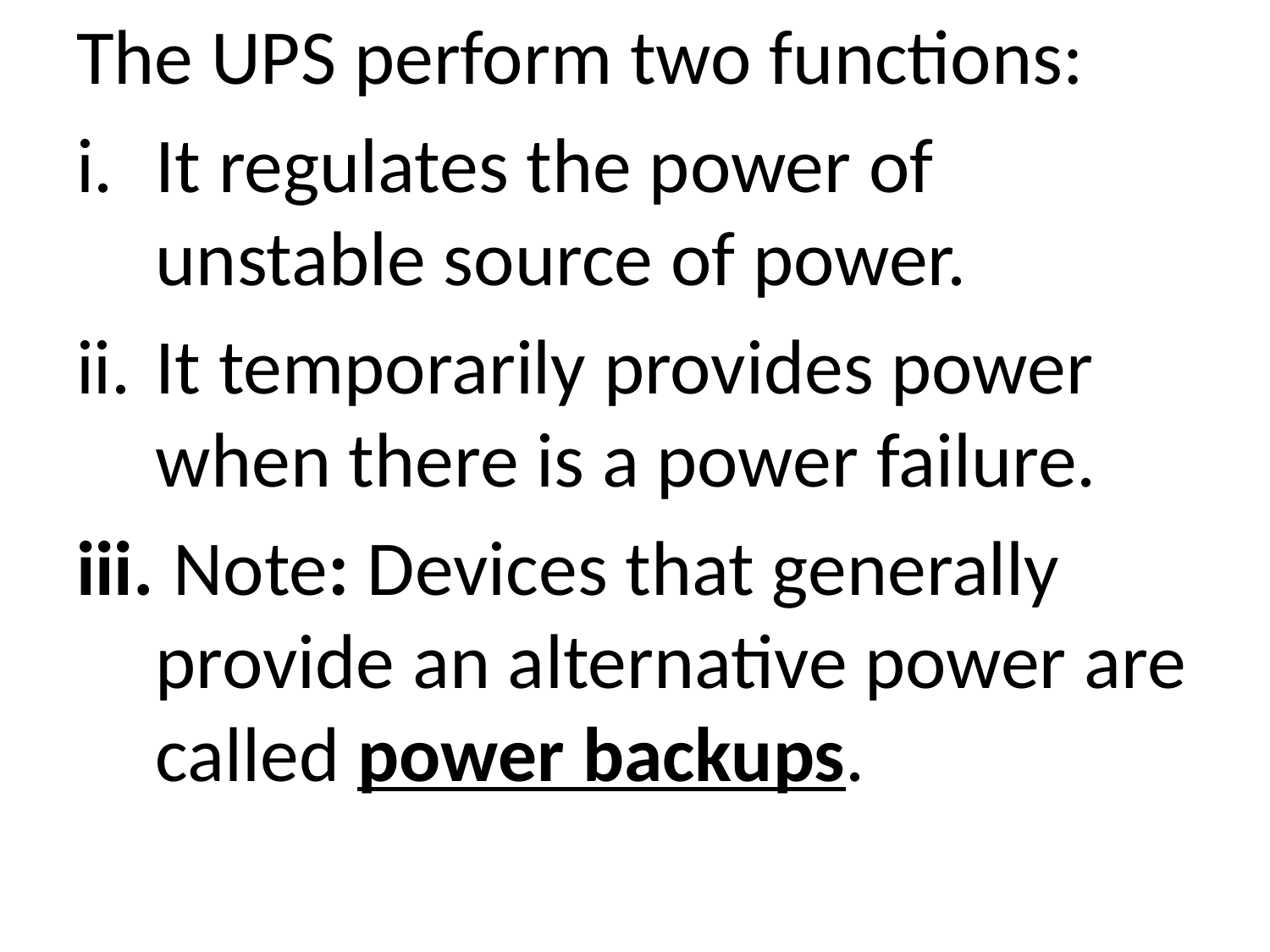

The UPS perform two functions:
It regulates the power of unstable source of power.
It temporarily provides power when there is a power failure.
 Note: Devices that generally provide an alternative power are called power backups.